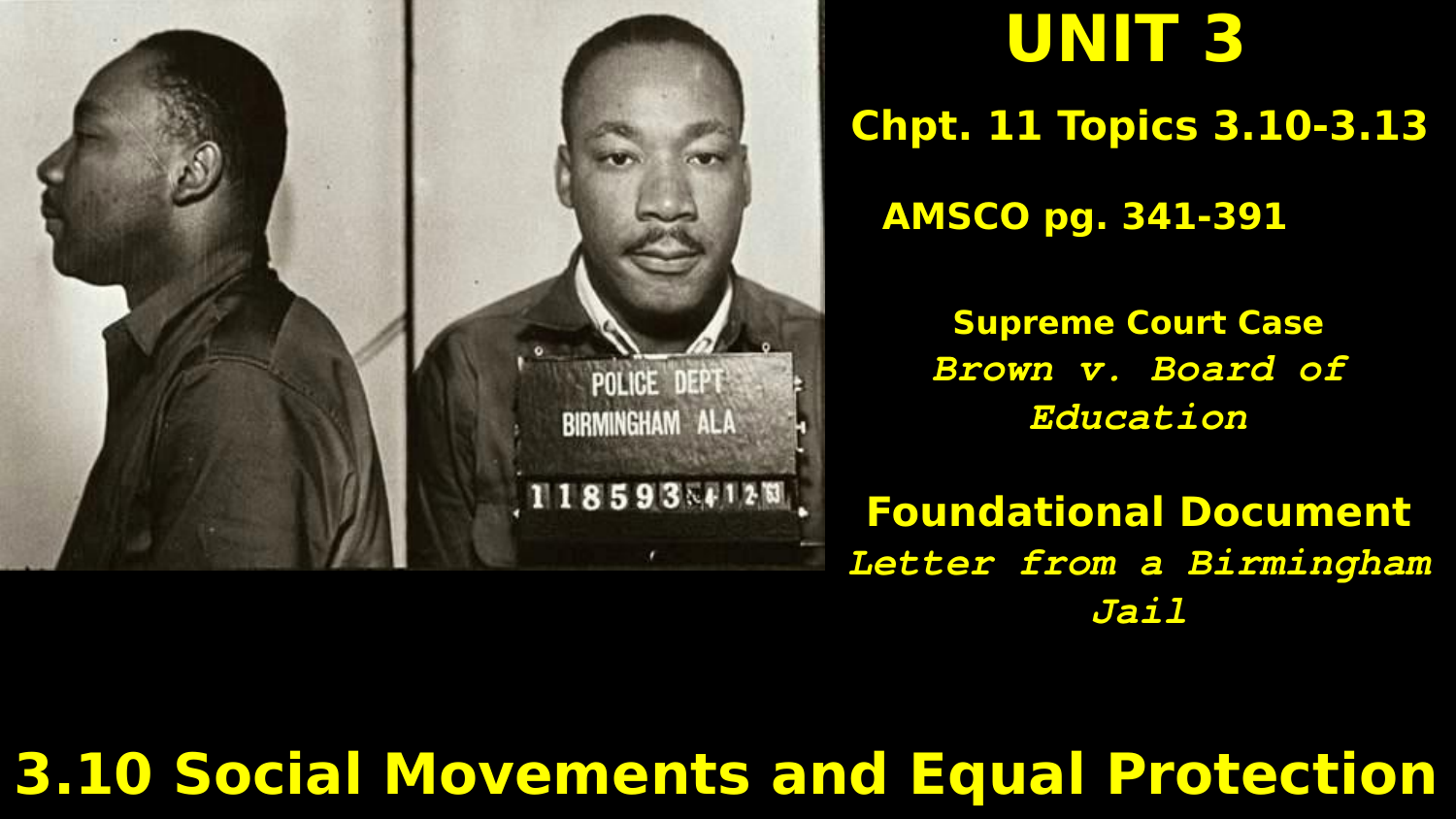

UNIT 3

# Chpt. 11 Topics 3.10-3.13
AMSCO pg. 341-391
Supreme Court Case
Brown v. Board of Education

Foundational Document
Letter from a Birmingham Jail
3.10 Social Movements and Equal Protection